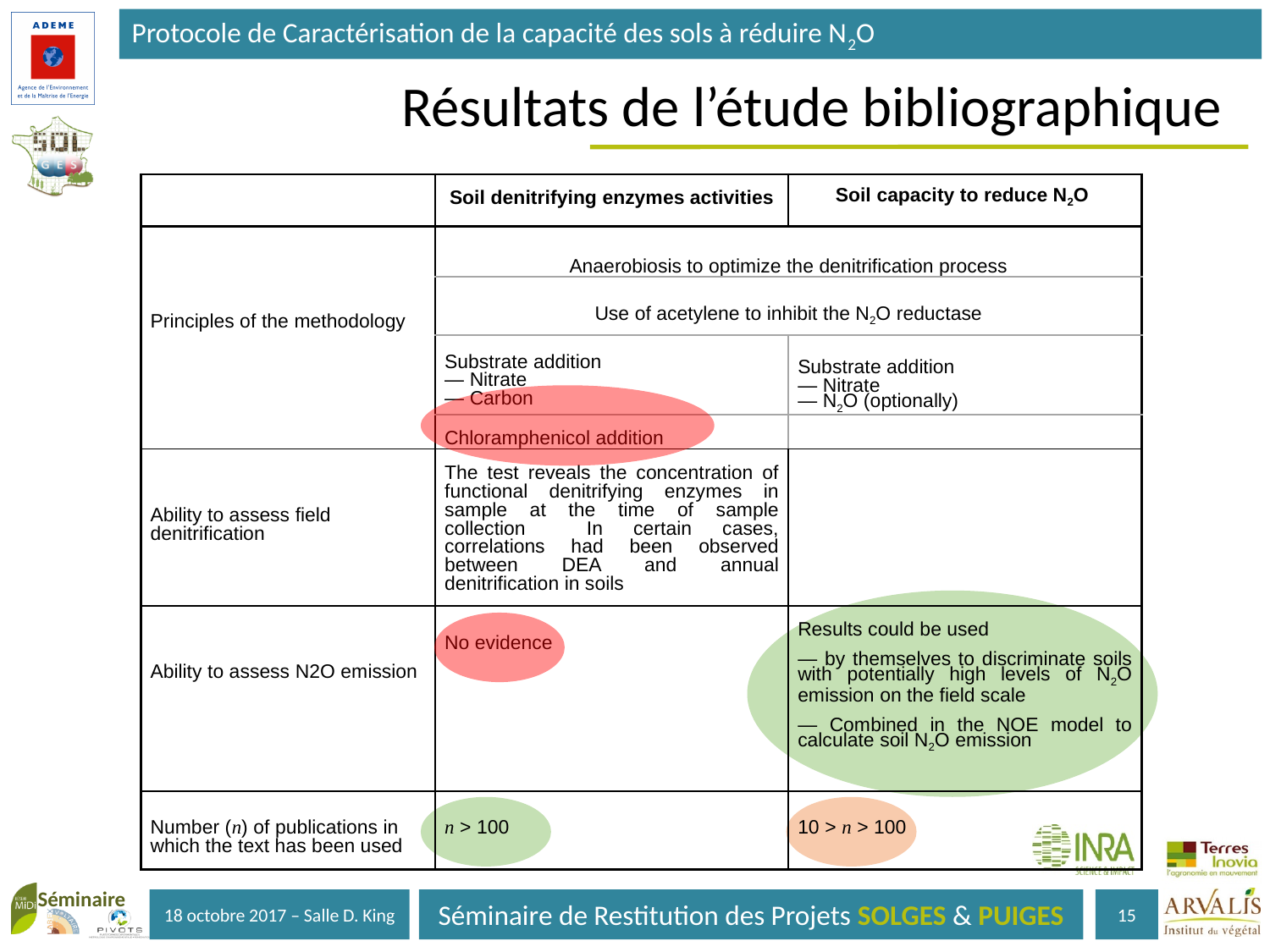

Protocole de Caractérisation de la capacité des sols à réduire N2O
Résultats de l’étude bibliographique
|  | Soil denitrifying enzymes activities | Soil capacity to reduce N2O |
| --- | --- | --- |
| Principles of the methodology | Anaerobiosis to optimize the denitrification process |  |
|  | Use of acetylene to inhibit the N2O reductase |  |
|  | Substrate addition — Nitrate — Carbon | Substrate addition — Nitrate — N2O (optionally) |
|  | Chloramphenicol addition |  |
| Ability to assess field denitrification | The test reveals the concentration of functional denitrifying enzymes in sample at the time of sample collection In certain cases, correlations had been observed between DEA and annual denitrification in soils |  |
| Ability to assess N2O emission | No evidence | Results could be used — by themselves to discriminate soils with potentially high levels of N2O emission on the field scale — Combined in the NOE model to calculate soil N2O emission |
| Number (n) of publications in which the text has been used | n > 100 | 10 > n > 100 |